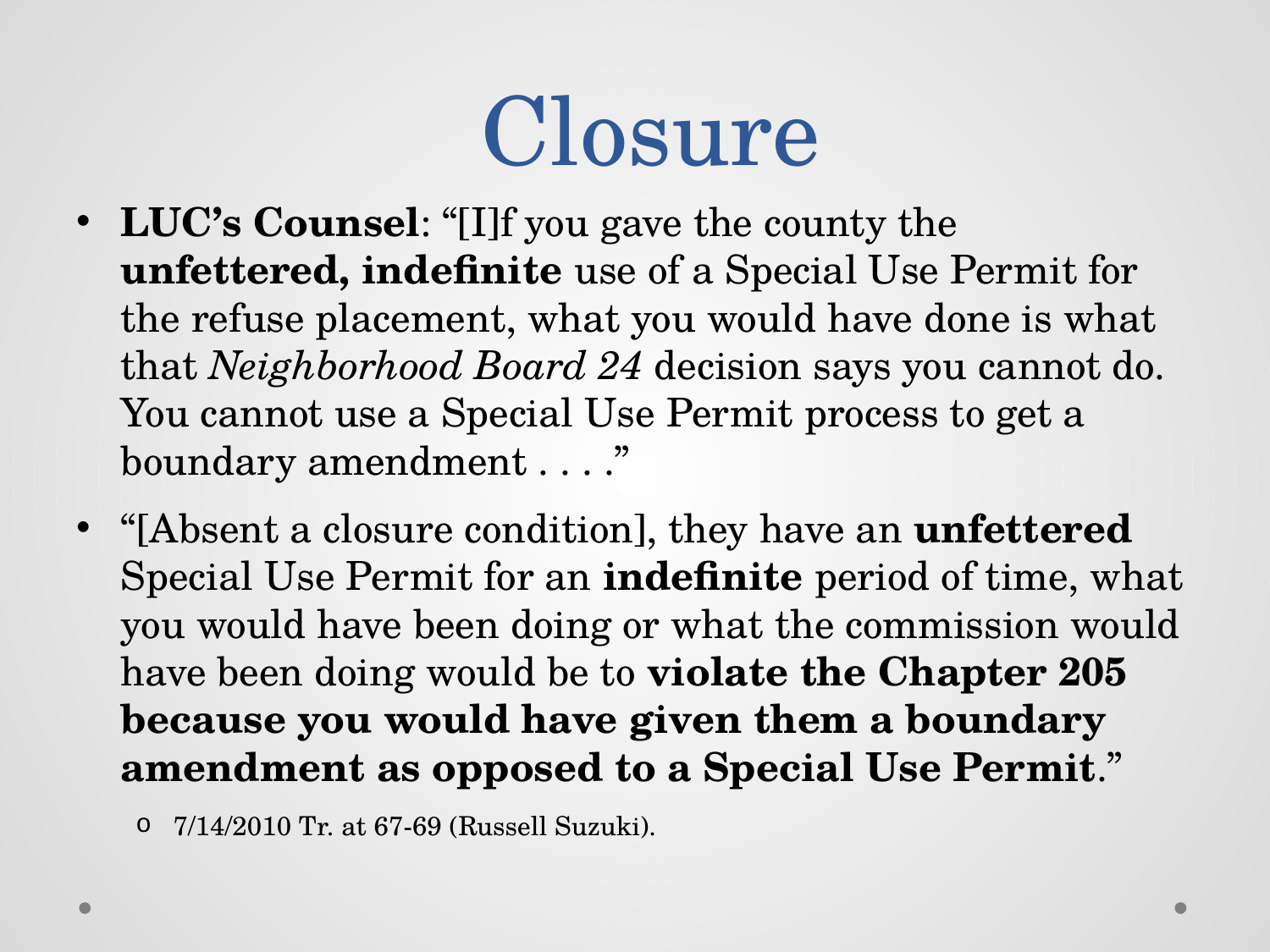

# Closure
LUC’s Counsel: “[I]f you gave the county the unfettered, indefinite use of a Special Use Permit for the refuse placement, what you would have done is what that Neighborhood Board 24 decision says you cannot do. You cannot use a Special Use Permit process to get a boundary amendment . . . .”
“[Absent a closure condition], they have an unfettered Special Use Permit for an indefinite period of time, what you would have been doing or what the commission would have been doing would be to violate the Chapter 205 because you would have given them a boundary amendment as opposed to a Special Use Permit.”
7/14/2010 Tr. at 67-69 (Russell Suzuki).